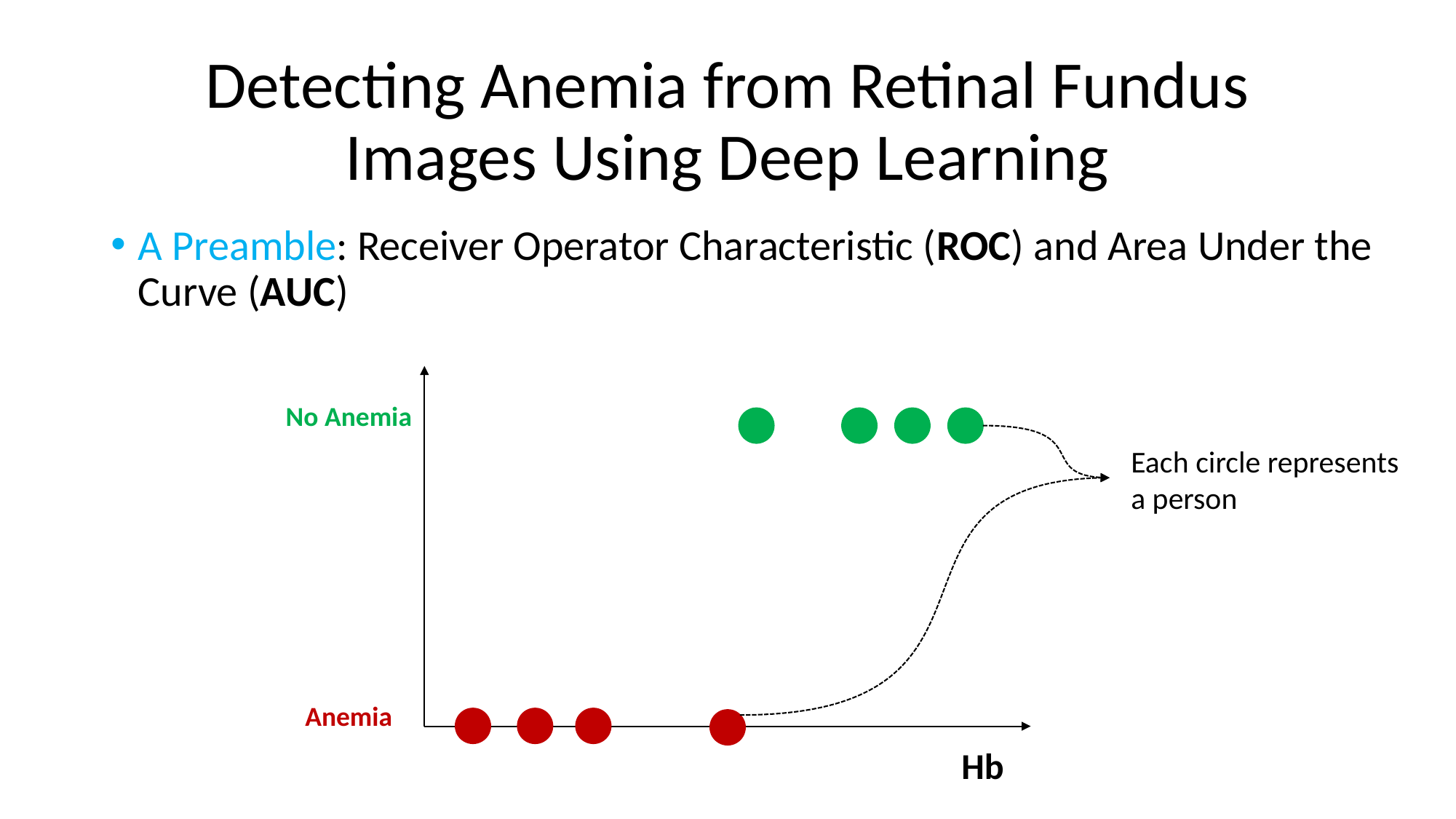

# Detecting Anemia from Retinal Fundus Images Using Deep Learning
A Preamble: Receiver Operator Characteristic (ROC) and Area Under the Curve (AUC)

No Anemia

Each circle represents
a person
Anemia

Hb